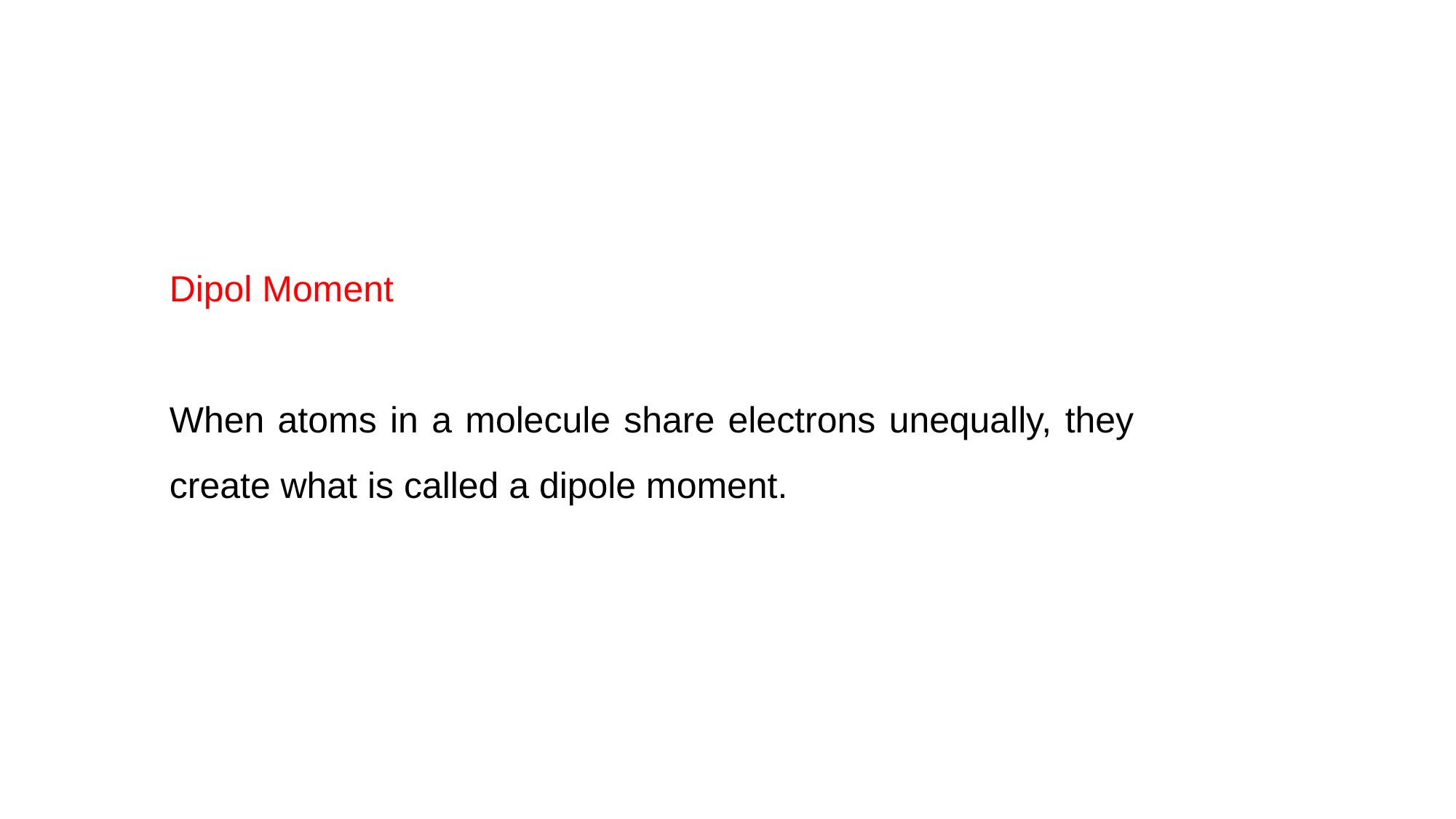

Dipol Moment

When atoms in a molecule share electrons unequally, they create what is called a dipole moment.